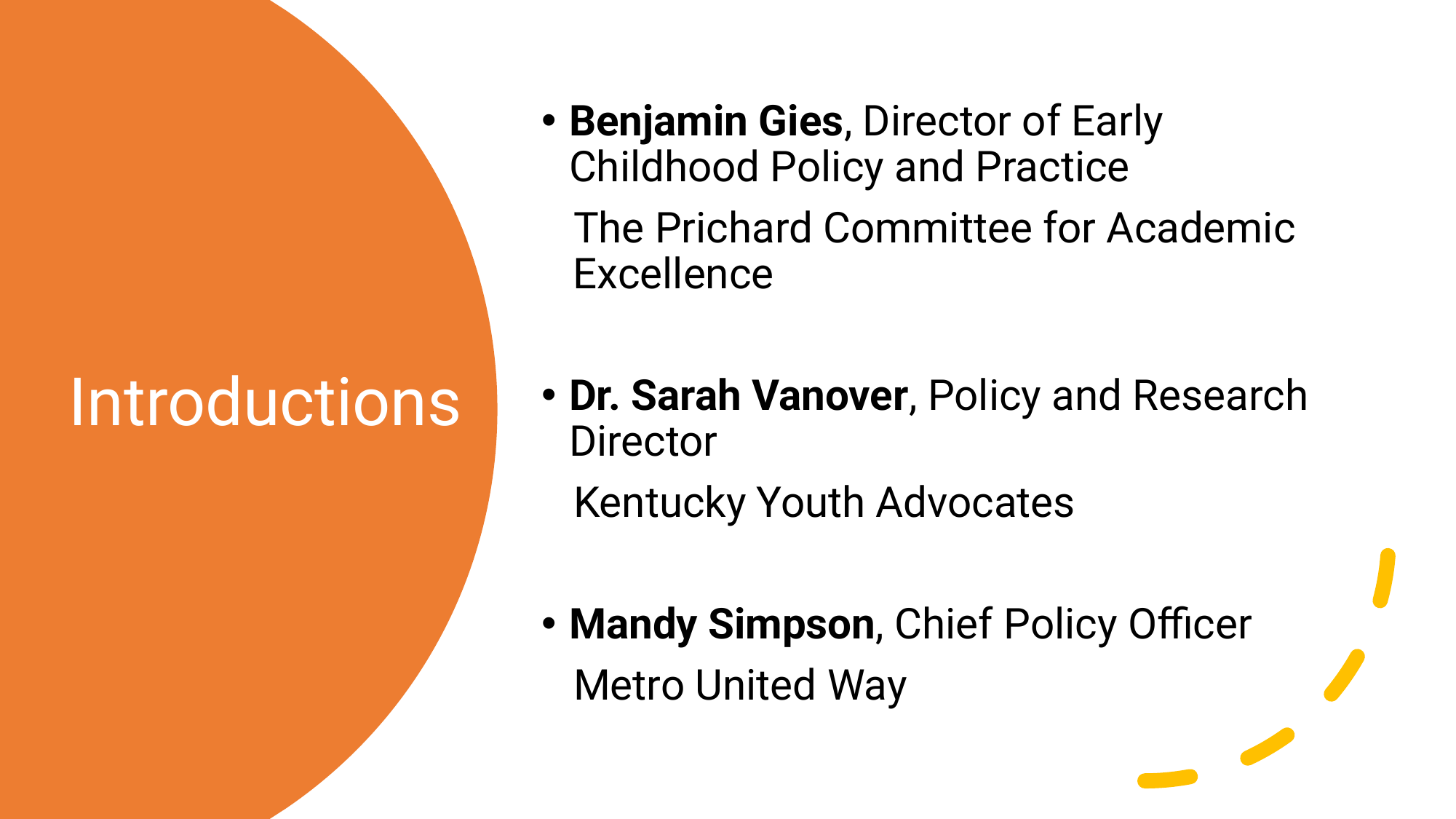

Benjamin Gies, Director of Early Childhood Policy and Practice
   The Prichard Committee for Academic
   Excellence

Dr. Sarah Vanover, Policy and Research Director
   Kentucky Youth Advocates

Mandy Simpson, Chief Policy Officer
   Metro United Way
# Introductions